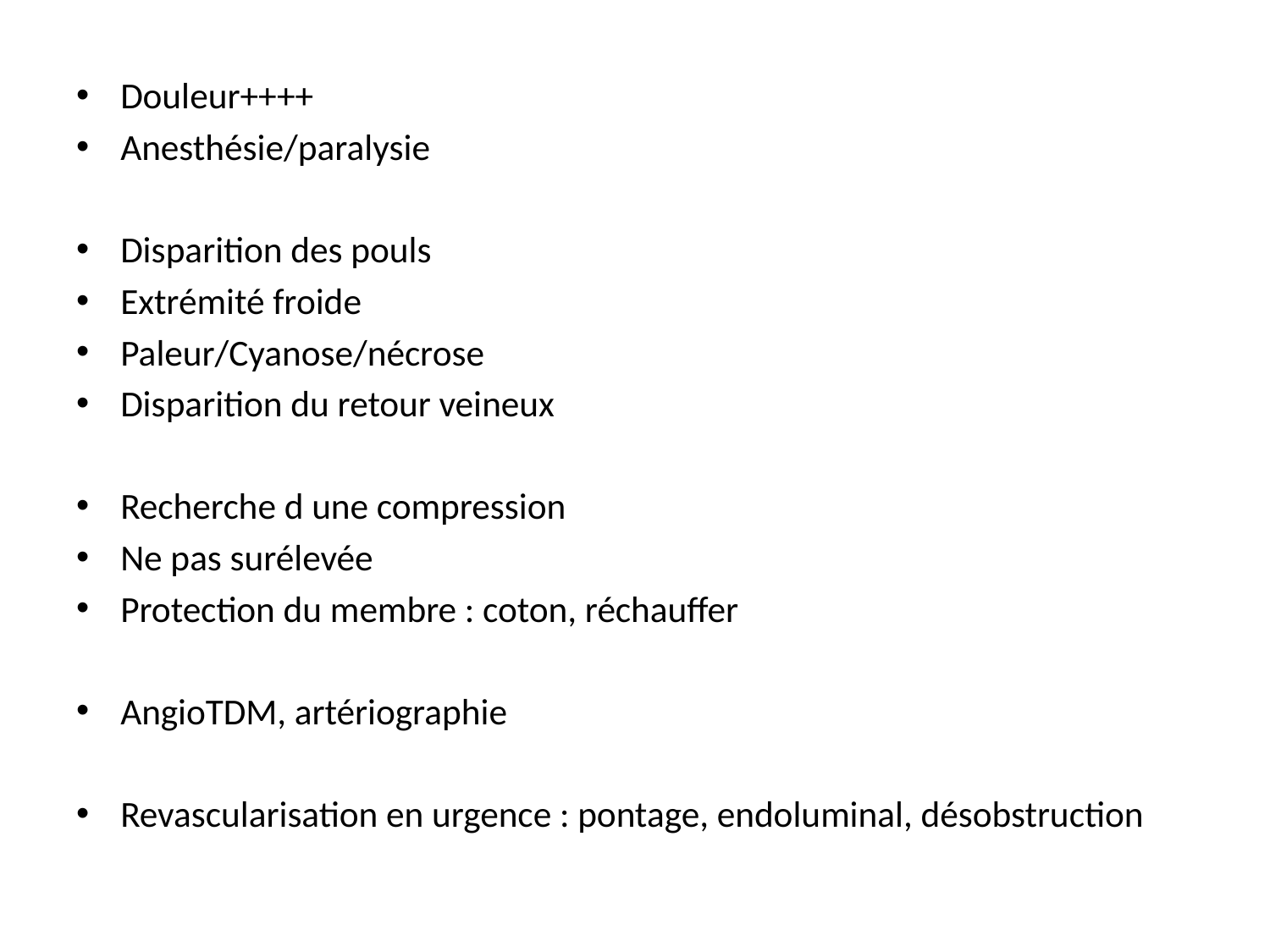

#
Douleur++++
Anesthésie/paralysie

Disparition des pouls
Extrémité froide
Paleur/Cyanose/nécrose
Disparition du retour veineux

Recherche d une compression
Ne pas surélevée
Protection du membre : coton, réchauffer

AngioTDM, artériographie

Revascularisation en urgence : pontage, endoluminal, désobstruction